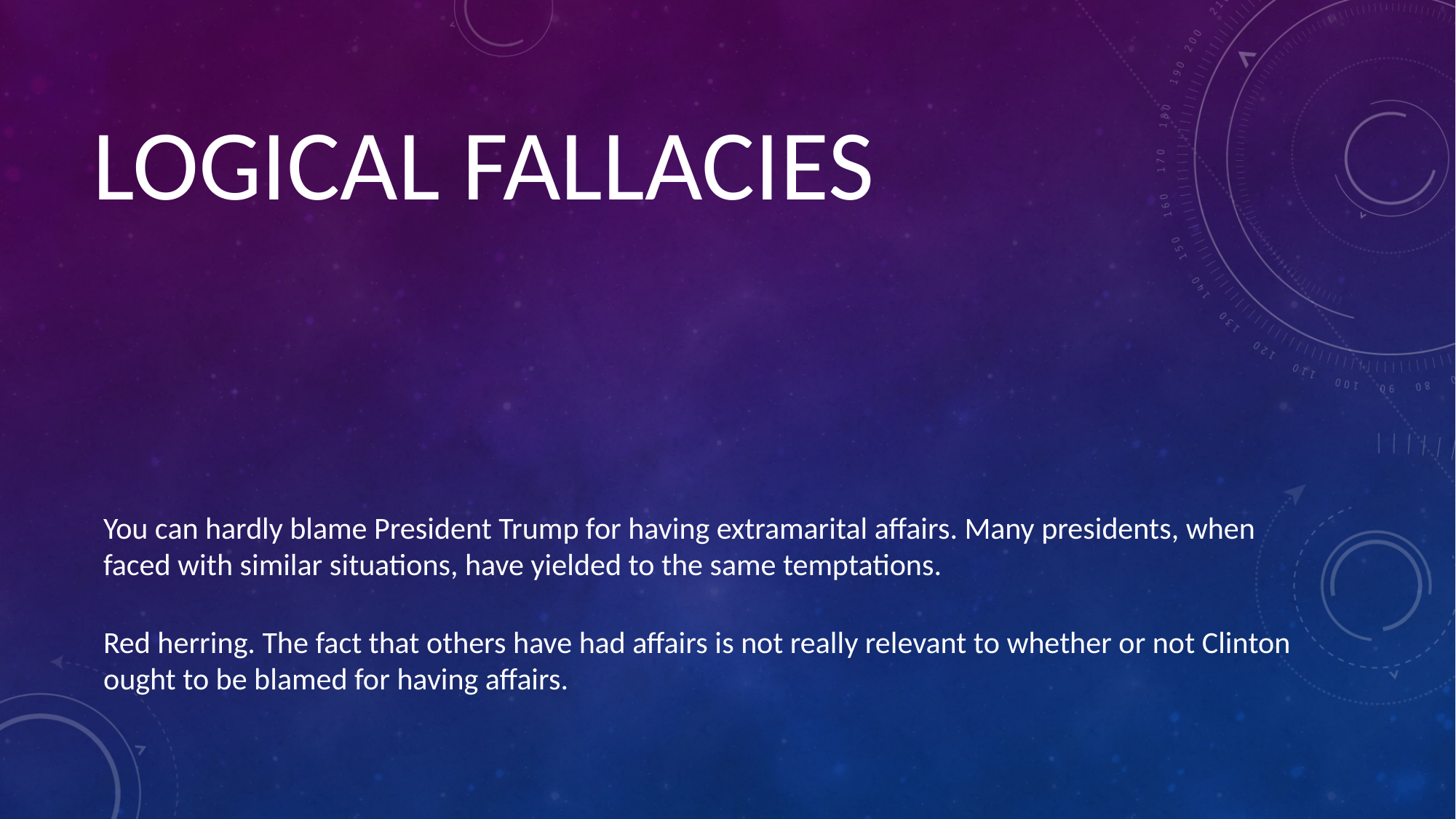

# Logical Fallacies

You can hardly blame President Trump for having extramarital affairs. Many presidents, when faced with similar situations, have yielded to the same temptations.

Red herring. The fact that others have had affairs is not really relevant to whether or not Clinton ought to be blamed for having affairs.